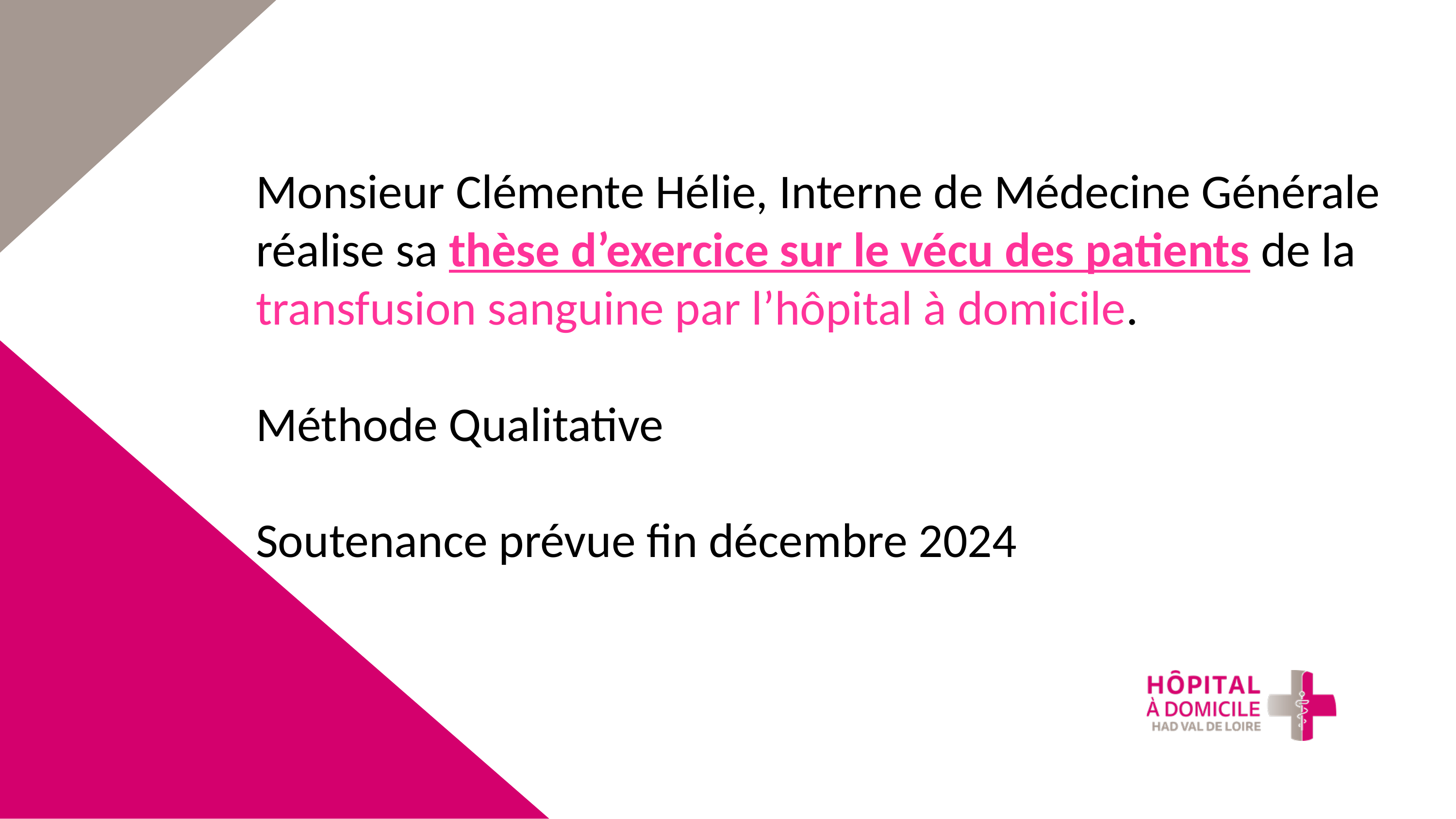

Monsieur Clémente Hélie, Interne de Médecine Générale réalise sa thèse d’exercice sur le vécu des patients de la transfusion sanguine par l’hôpital à domicile.

Méthode Qualitative

Soutenance prévue fin décembre 2024